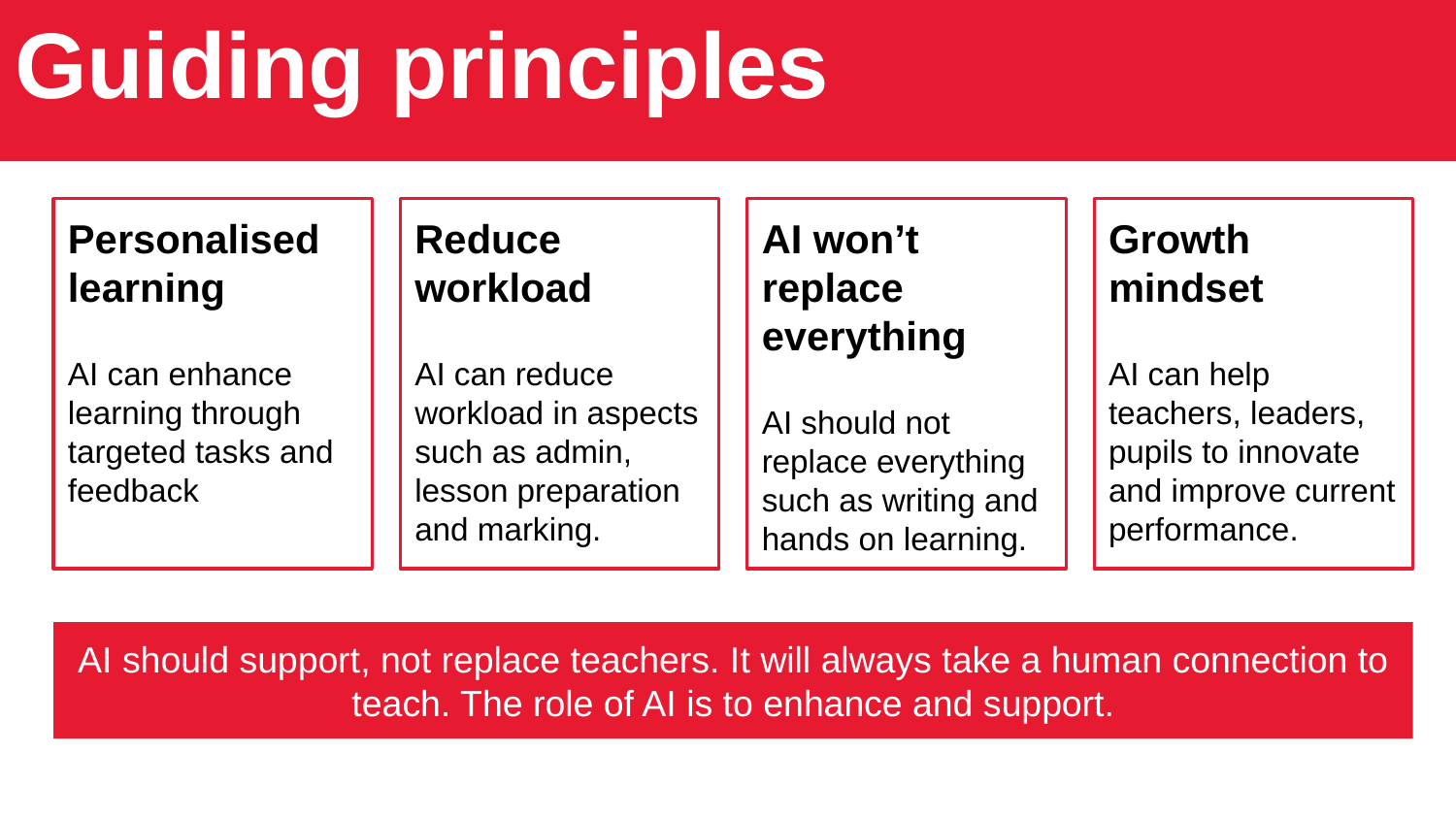

# Guiding principles
Personalised learning

AI can enhance learning through targeted tasks and feedback
Reduce workload

AI can reduce workload in aspects such as admin, lesson preparation and marking.
AI won’t replace everything

AI should not replace everything such as writing and hands on learning.
Growth mindset

AI can help teachers, leaders, pupils to innovate and improve current performance.
AI should support, not replace teachers. It will always take a human connection to teach. The role of AI is to enhance and support.